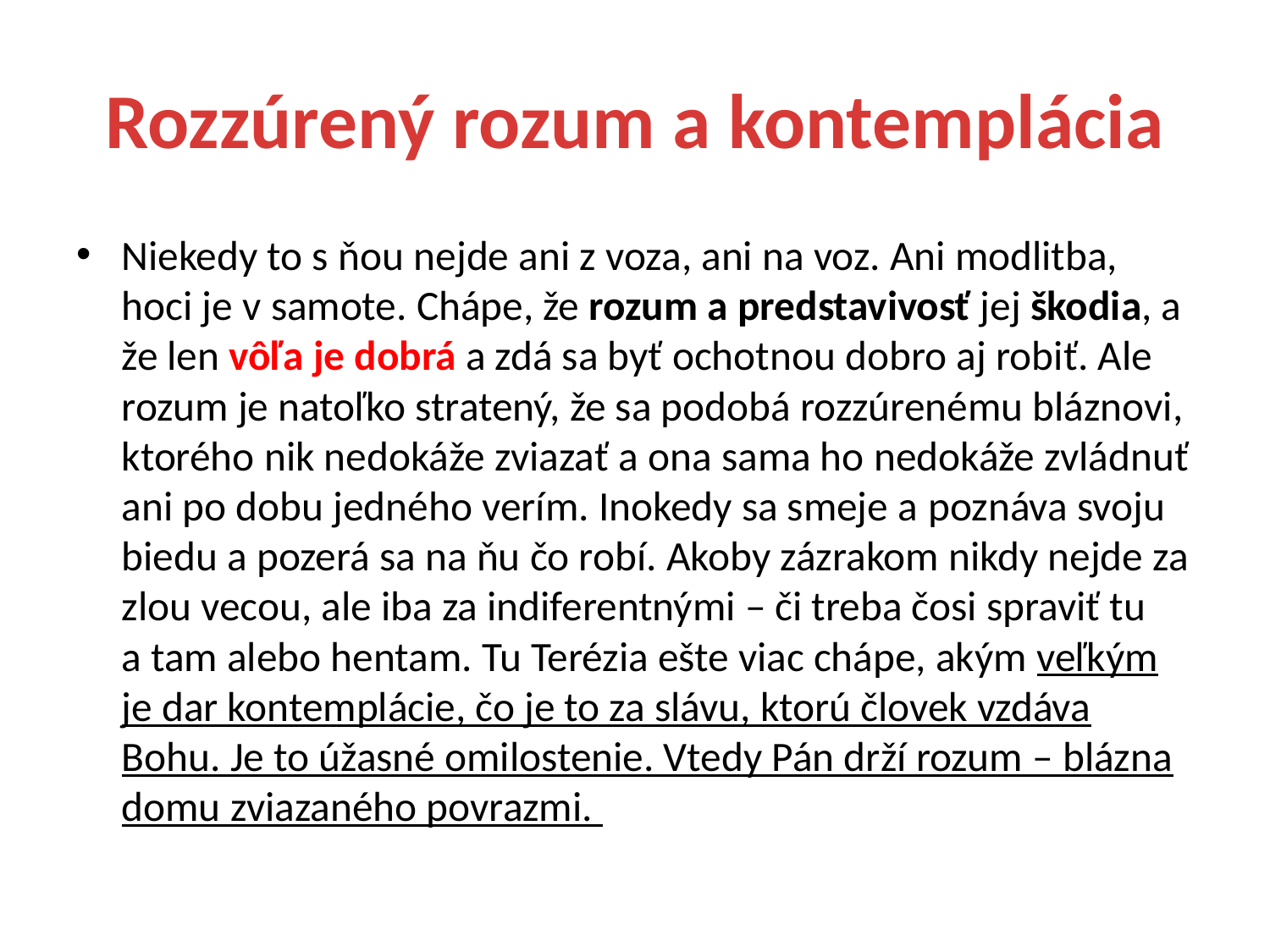

# Rozzúrený rozum a kontemplácia
Niekedy to s ňou nejde ani z voza, ani na voz. Ani modlitba, hoci je v samote. Chápe, že rozum a predstavivosť jej škodia, a že len vôľa je dobrá a zdá sa byť ochotnou dobro aj robiť. Ale rozum je natoľko stratený, že sa podobá rozzúrenému bláznovi, ktorého nik nedokáže zviazať a ona sama ho nedokáže zvládnuť ani po dobu jedného verím. Inokedy sa smeje a poznáva svoju biedu a pozerá sa na ňu čo robí. Akoby zázrakom nikdy nejde za zlou vecou, ale iba za indiferentnými – či treba čosi spraviť tu a tam alebo hentam. Tu Terézia ešte viac chápe, akým veľkým je dar kontemplácie, čo je to za slávu, ktorú človek vzdáva Bohu. Je to úžasné omilostenie. Vtedy Pán drží rozum – blázna domu zviazaného povrazmi.